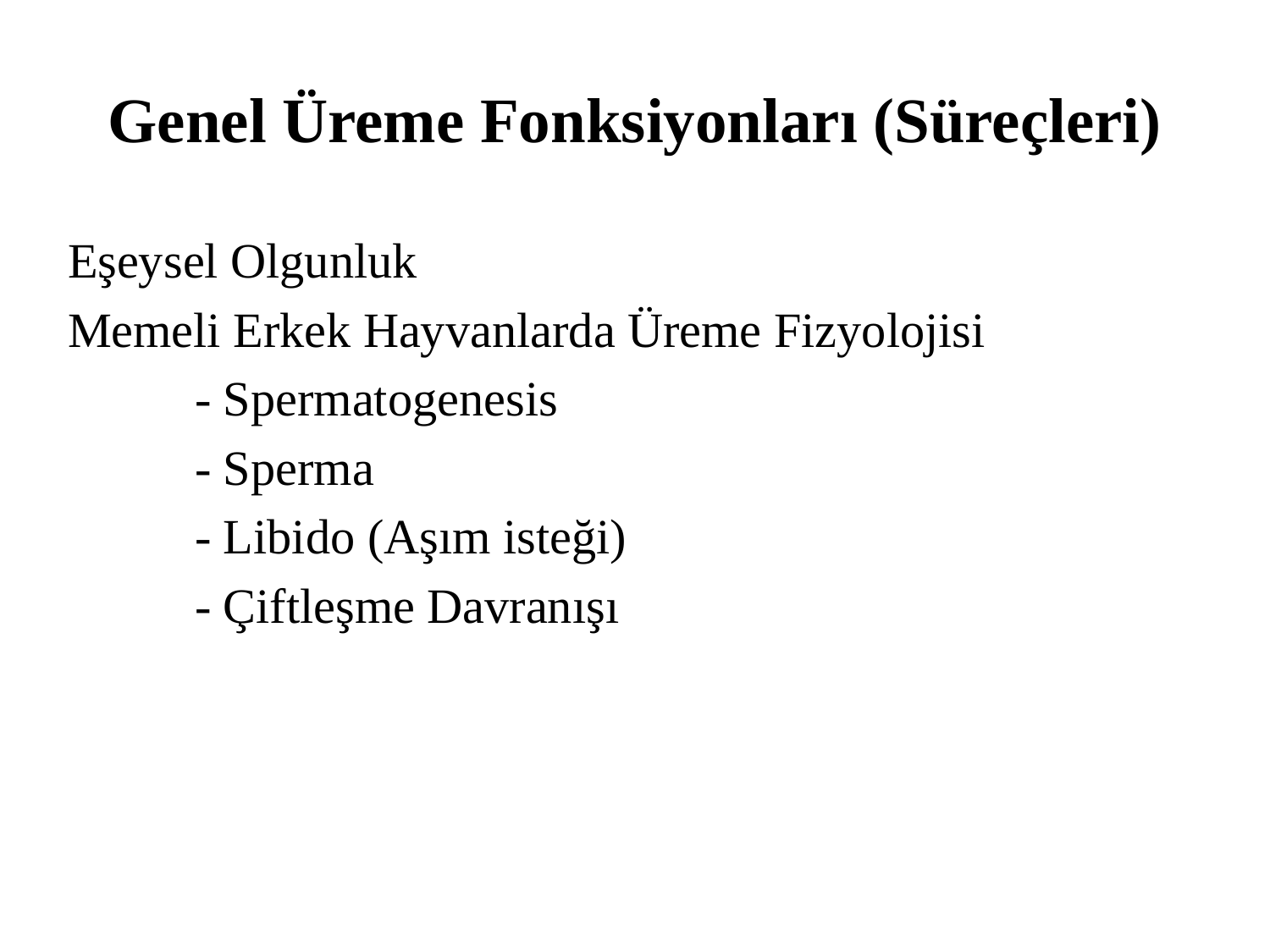

# Genel Üreme Fonksiyonları (Süreçleri)
Eşeysel Olgunluk
Memeli Erkek Hayvanlarda Üreme Fizyolojisi
	- Spermatogenesis
	- Sperma
	- Libido (Aşım isteği)
	- Çiftleşme Davranışı